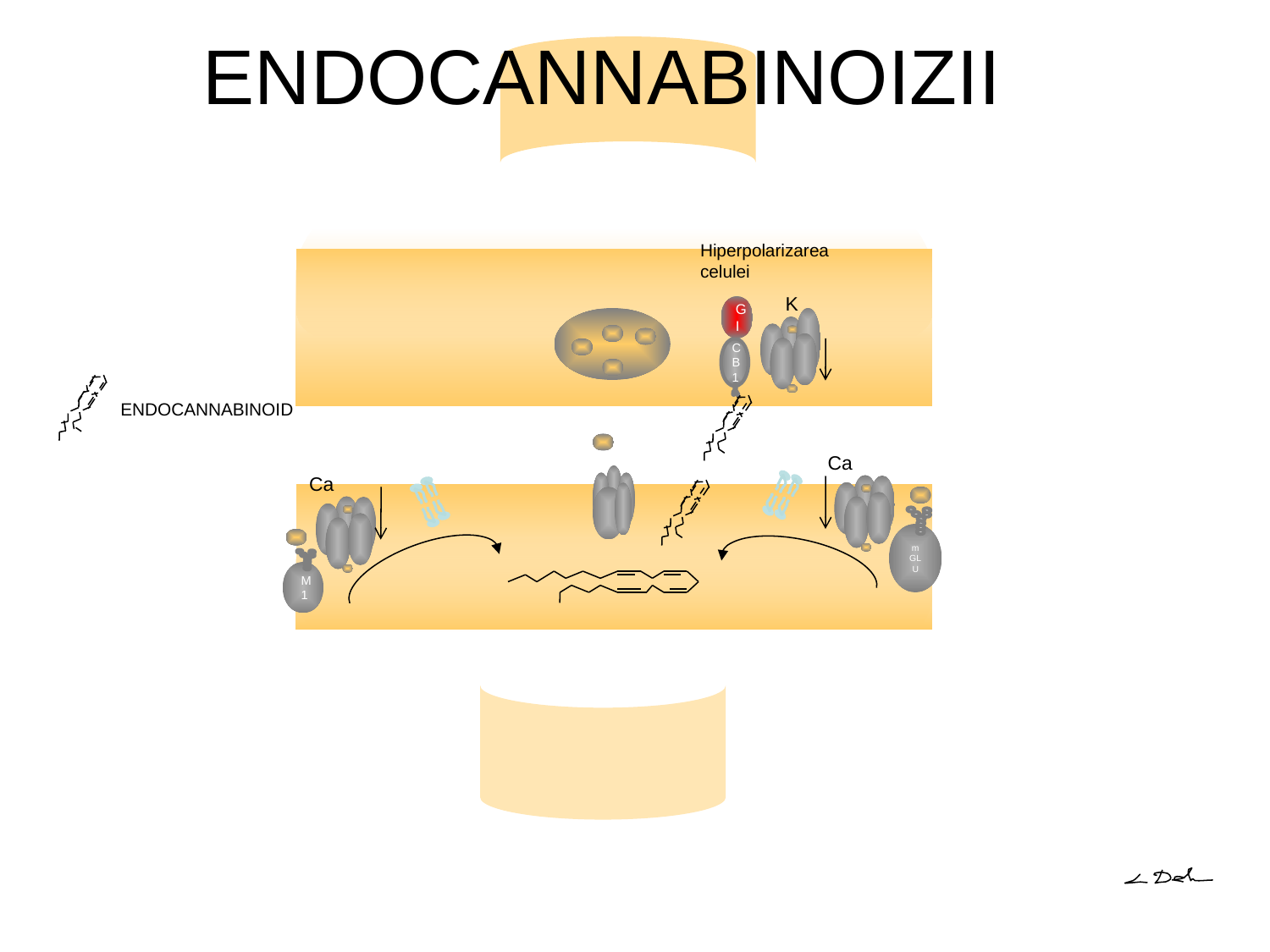

ENDOCANNABINOIZII
Hiperpolarizarea celulei

K
GI

CB1

ENDOCANNABINOID

Ca

Ca

mGLU

M1